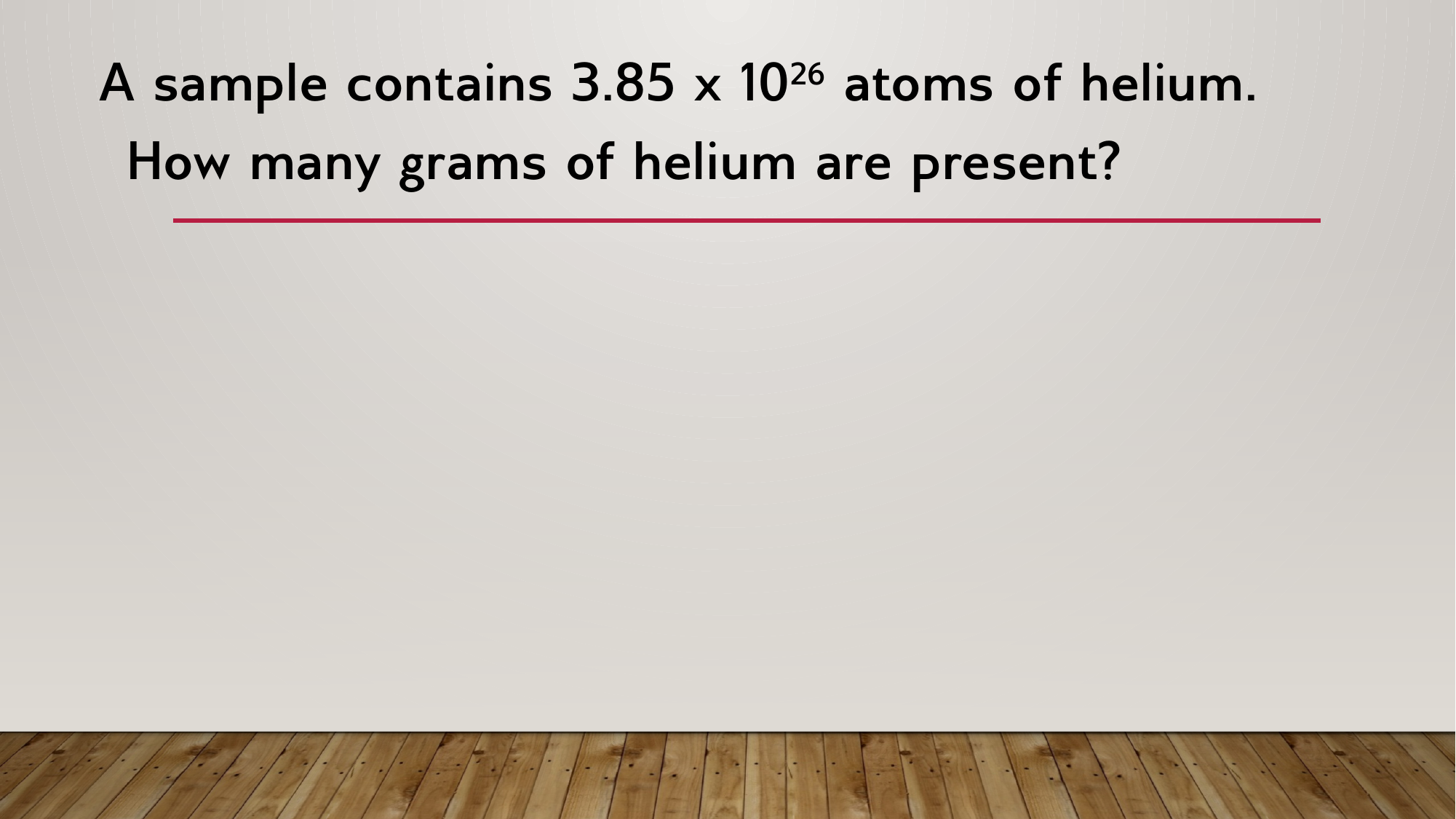

# A sample contains 3.85 x 1026 atoms of helium. How many grams of helium are present?